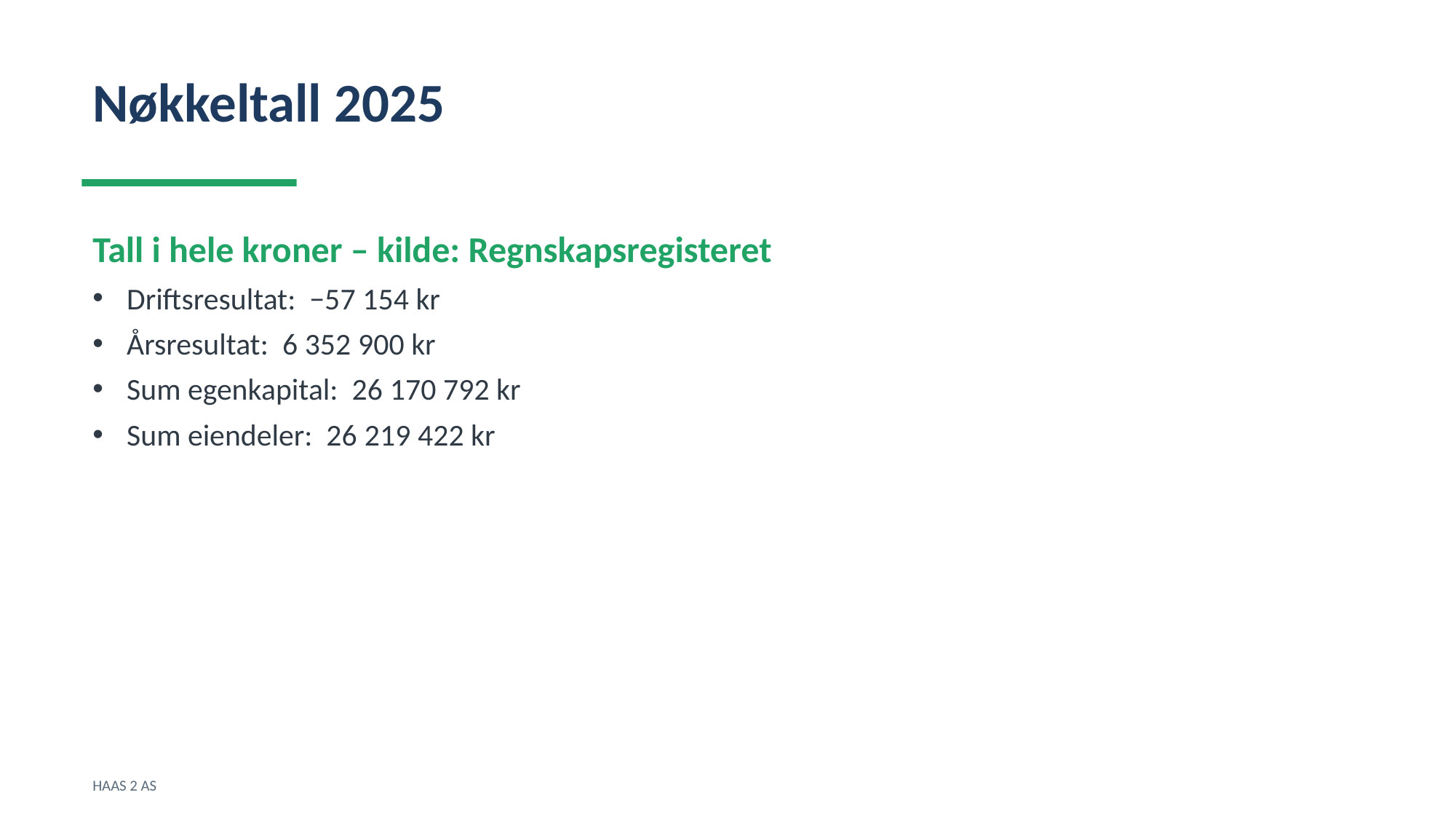

Nøkkeltall 2025

Tall i hele kroner – kilde: Regnskapsregisteret
Driftsresultat:  −57 154 kr
Årsresultat:  6 352 900 kr
Sum egenkapital:  26 170 792 kr
Sum eiendeler:  26 219 422 kr
HAAS 2 AS